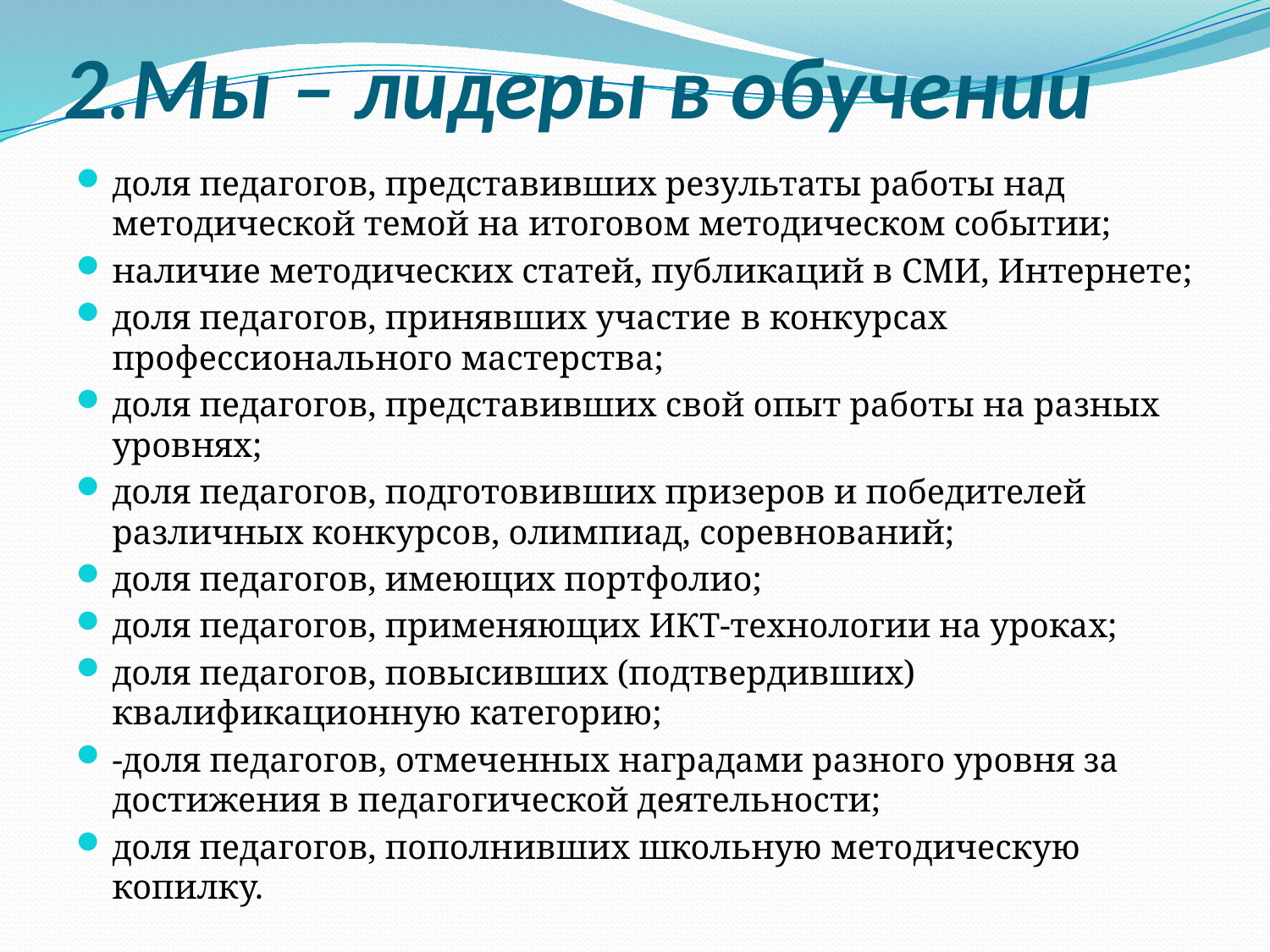

# 2.Мы – лидеры в обучении
доля педагогов, представивших результаты работы над методической темой на итоговом методическом событии;
наличие методических статей, публикаций в СМИ, Интернете;
доля педагогов, принявших участие в конкурсах профессионального мастерства;
доля педагогов, представивших свой опыт работы на разных уровнях;
доля педагогов, подготовивших призеров и победителей различных конкурсов, олимпиад, соревнований;
доля педагогов, имеющих портфолио;
доля педагогов, применяющих ИКТ-технологии на уроках;
доля педагогов, повысивших (подтвердивших) квалификационную категорию;
-доля педагогов, отмеченных наградами разного уровня за достижения в педагогической деятельности;
доля педагогов, пополнивших школьную методическую копилку.